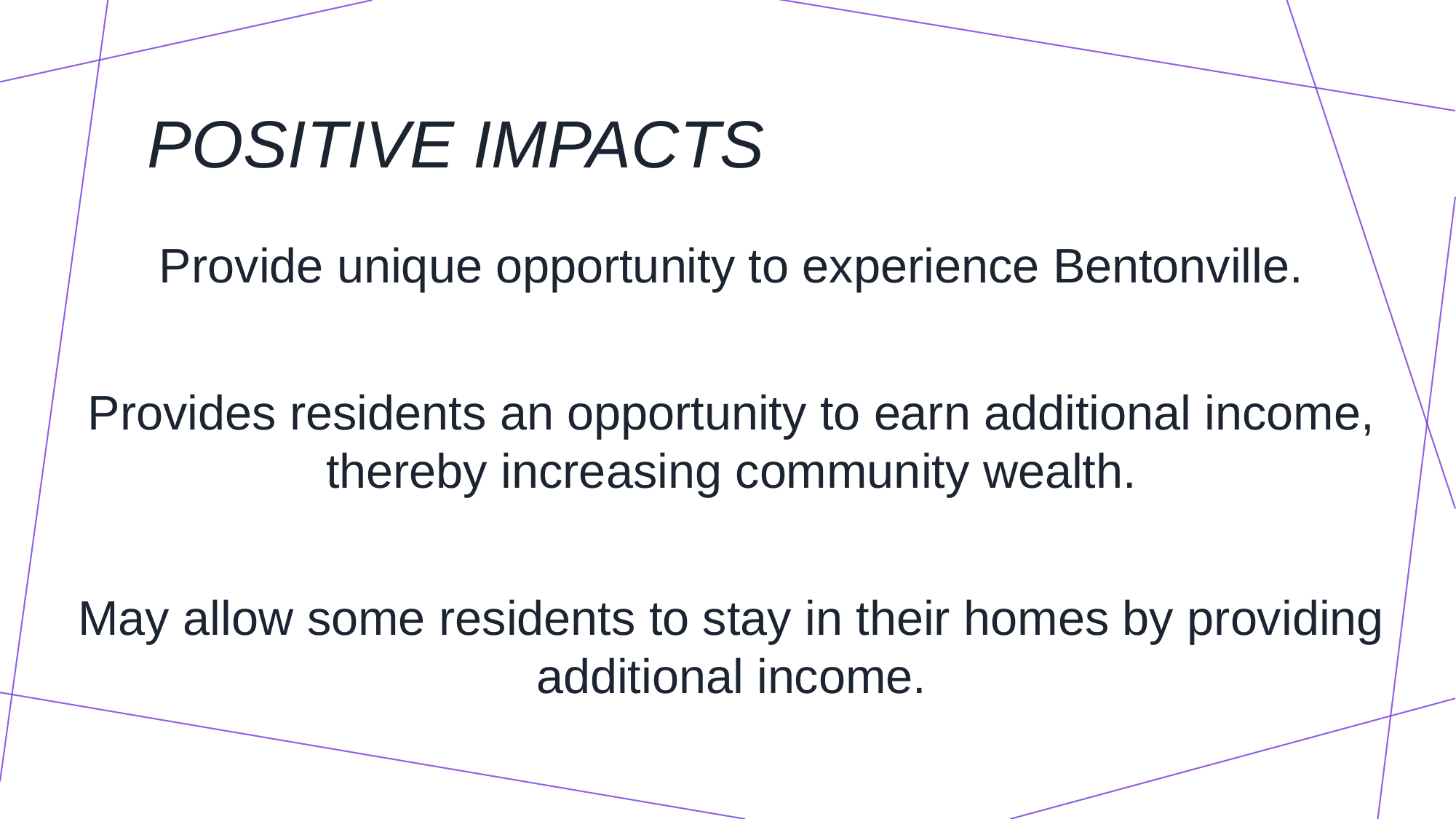

# Positive Impacts
Provide unique opportunity to experience Bentonville.

Provides residents an opportunity to earn additional income, thereby increasing community wealth.

May allow some residents to stay in their homes by providing additional income.